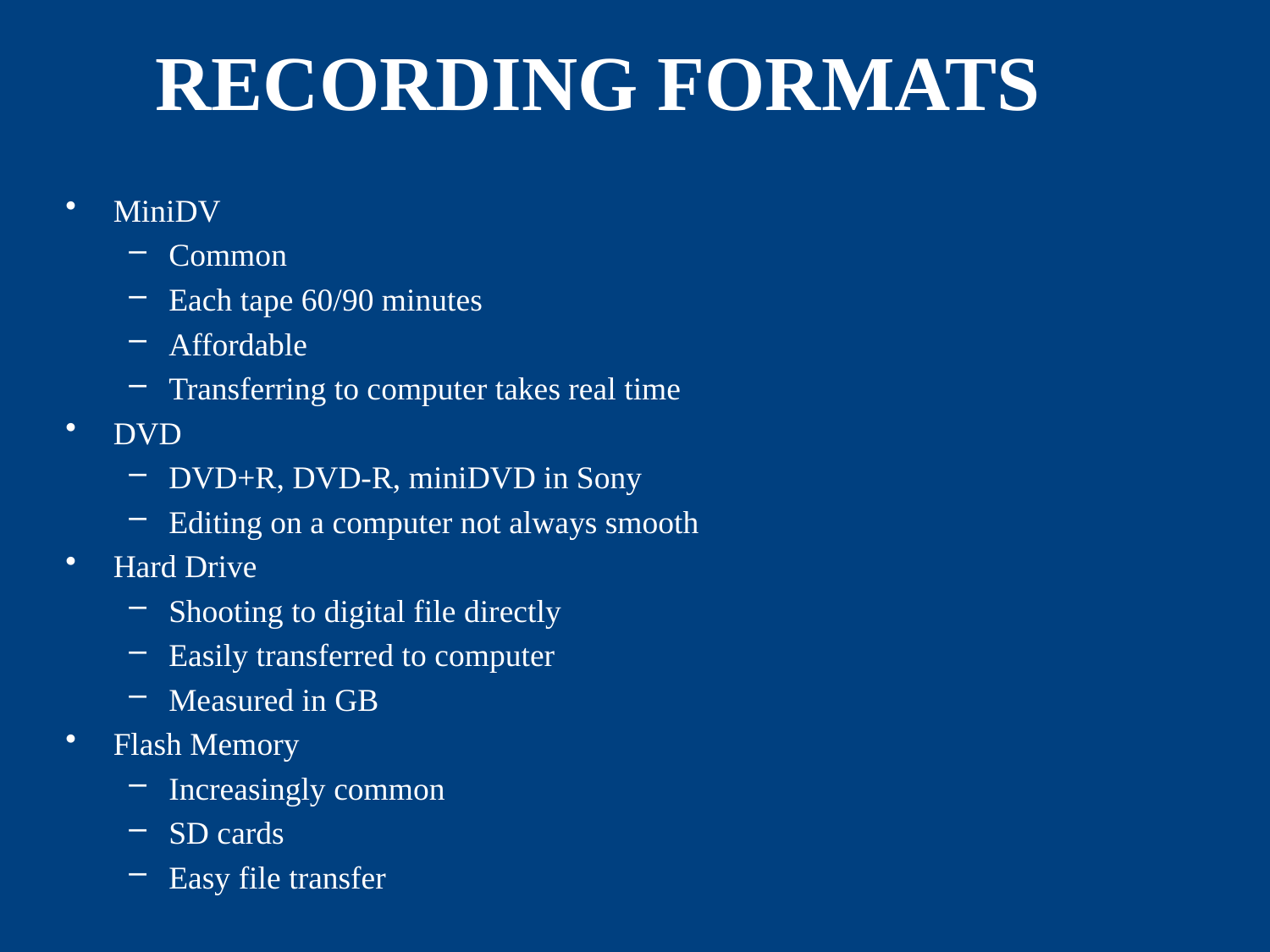

# RECORDING FORMATS

MiniDV
Common
Each tape 60/90 minutes
Affordable
Transferring to computer takes real time
DVD
DVD+R, DVD-R, miniDVD in Sony
Editing on a computer not always smooth
Hard Drive
Shooting to digital file directly
Easily transferred to computer
Measured in GB
Flash Memory
Increasingly common
SD cards
Easy file transfer